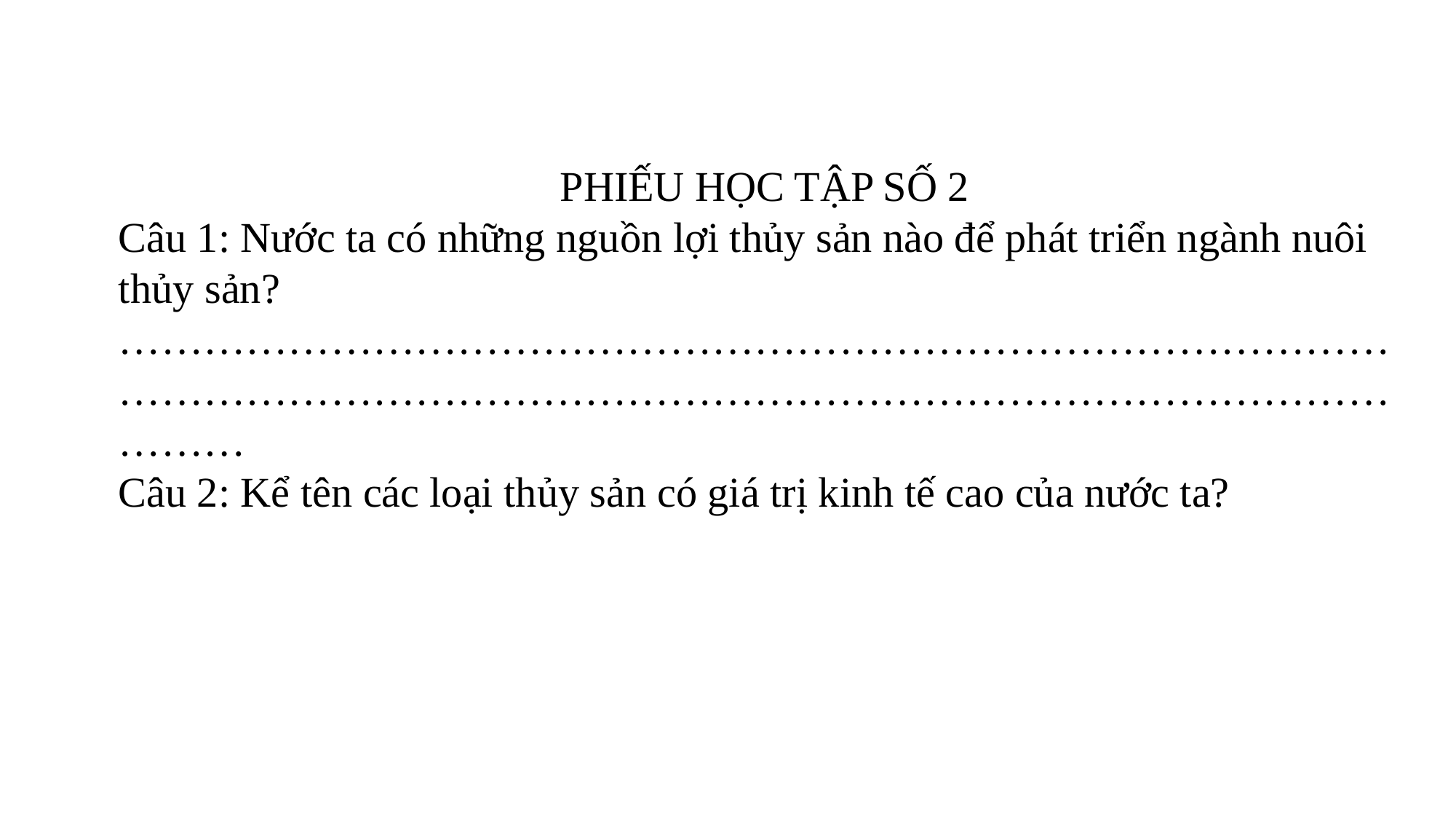

PHIẾU HỌC TẬP SỐ 2
Câu 1: Nước ta có những nguồn lợi thủy sản nào để phát triển ngành nuôi thủy sản?
………………………………………………………………………………………………………………………………………………………………………
Câu 2: Kể tên các loại thủy sản có giá trị kinh tế cao của nước ta?